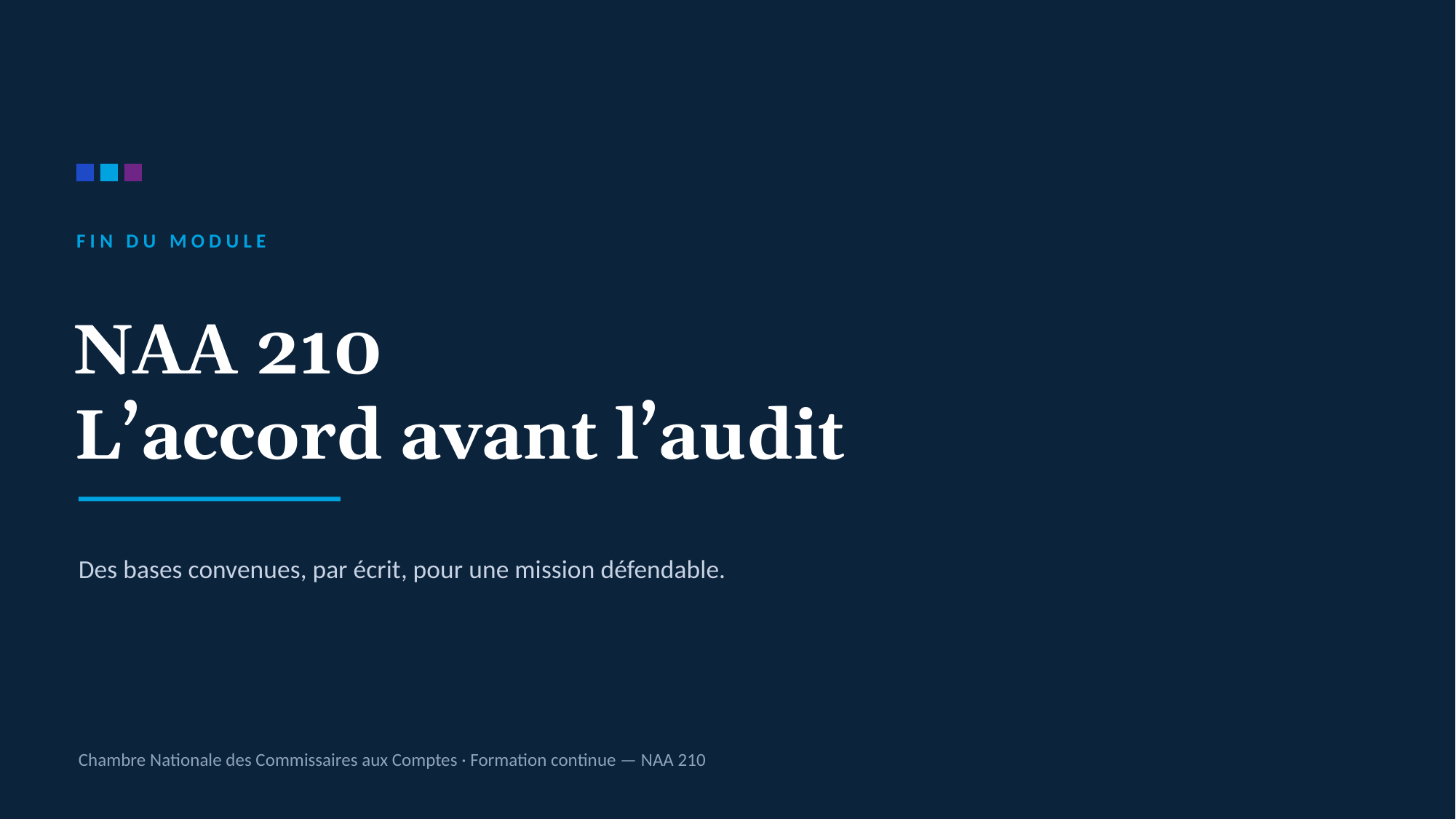

FIN DU MODULE
NAA 210
L’accord avant l’audit

Des bases convenues, par écrit, pour une mission défendable.
Chambre Nationale des Commissaires aux Comptes · Formation continue — NAA 210